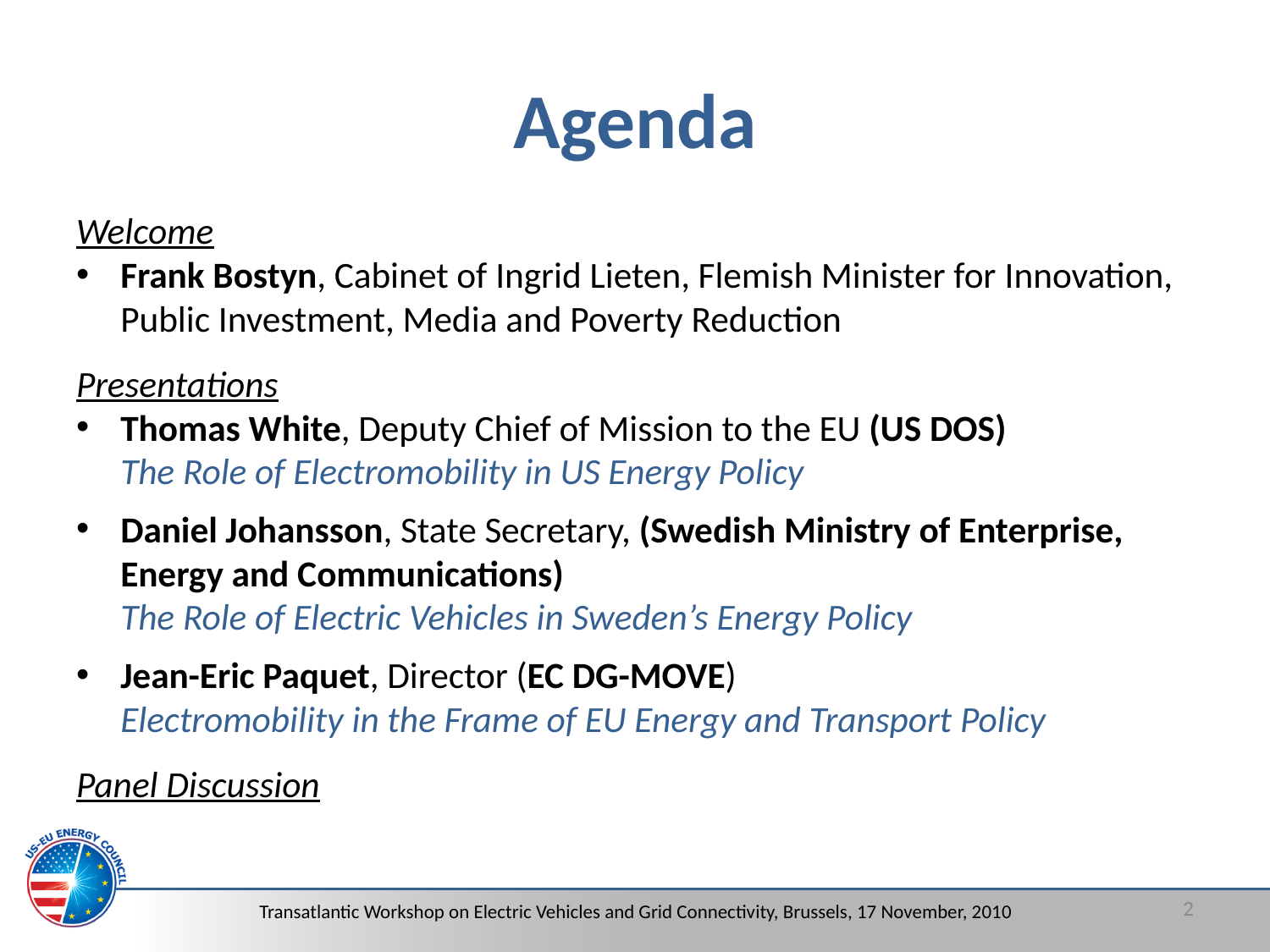

# Agenda
Welcome
Frank Bostyn, Cabinet of Ingrid Lieten, Flemish Minister for Innovation, Public Investment, Media and Poverty Reduction
Presentations
Thomas White, Deputy Chief of Mission to the EU (US DOS)
The Role of Electromobility in US Energy Policy
Daniel Johansson, State Secretary, (Swedish Ministry of Enterprise, Energy and Communications)
The Role of Electric Vehicles in Sweden’s Energy Policy
Jean-Eric Paquet, Director (EC DG-MOVE)
Electromobility in the Frame of EU Energy and Transport Policy
Panel Discussion
2